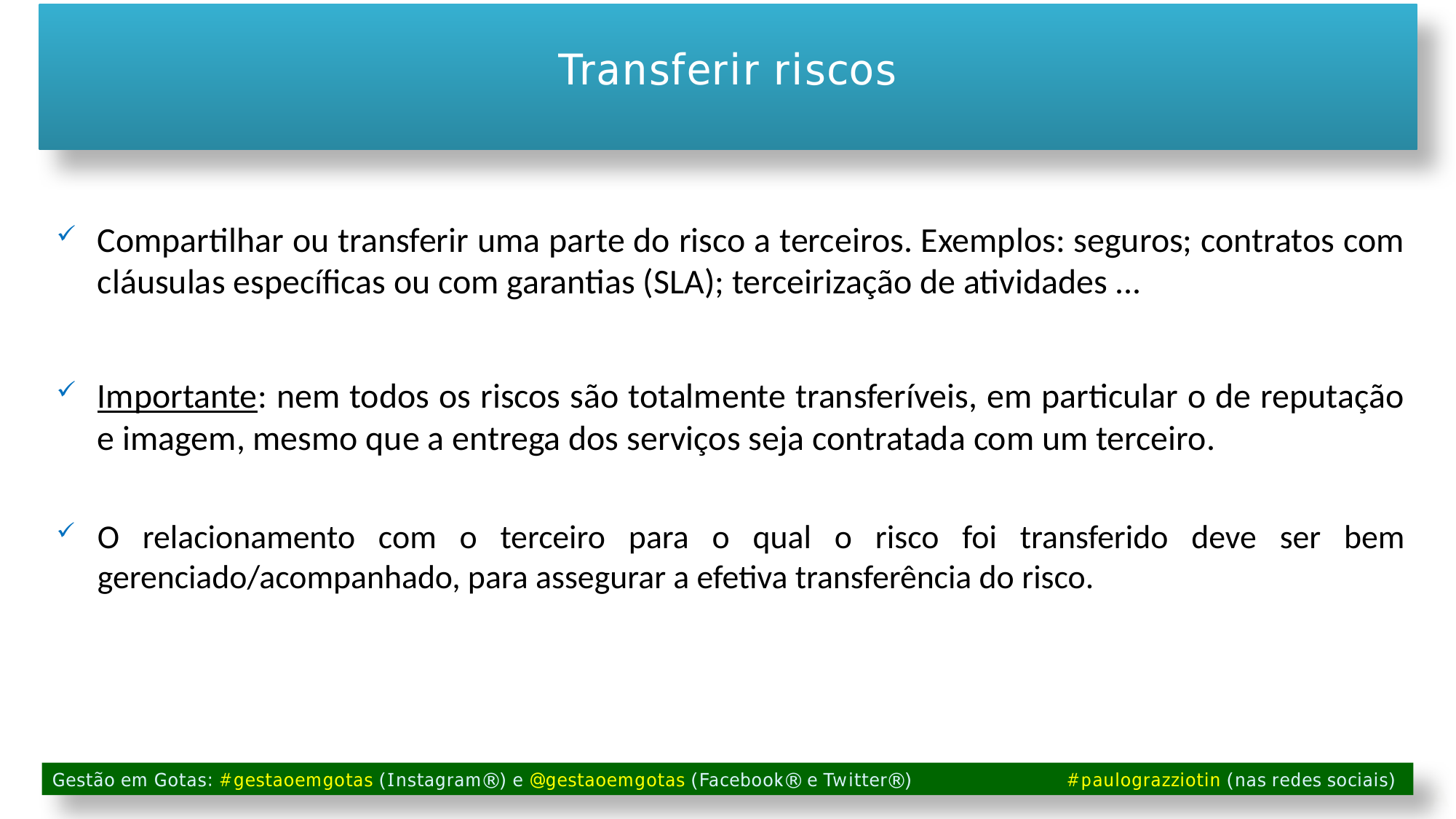

Transferir riscos

Compartilhar ou transferir uma parte do risco a terceiros. Exemplos: seguros; contratos com cláusulas específicas ou com garantias (SLA); terceirização de atividades ...

Importante: nem todos os riscos são totalmente transferíveis, em particular o de reputação e imagem, mesmo que a entrega dos serviços seja contratada com um terceiro.

O relacionamento com o terceiro para o qual o risco foi transferido deve ser bem gerenciado/acompanhado, para assegurar a efetiva transferência do risco.

Gestão em Gotas: #gestaoemgotas (Instagram®) e @gestaoemgotas (Facebook® e Twitter®)                             #paulograzziotin (nas redes sociais)
A